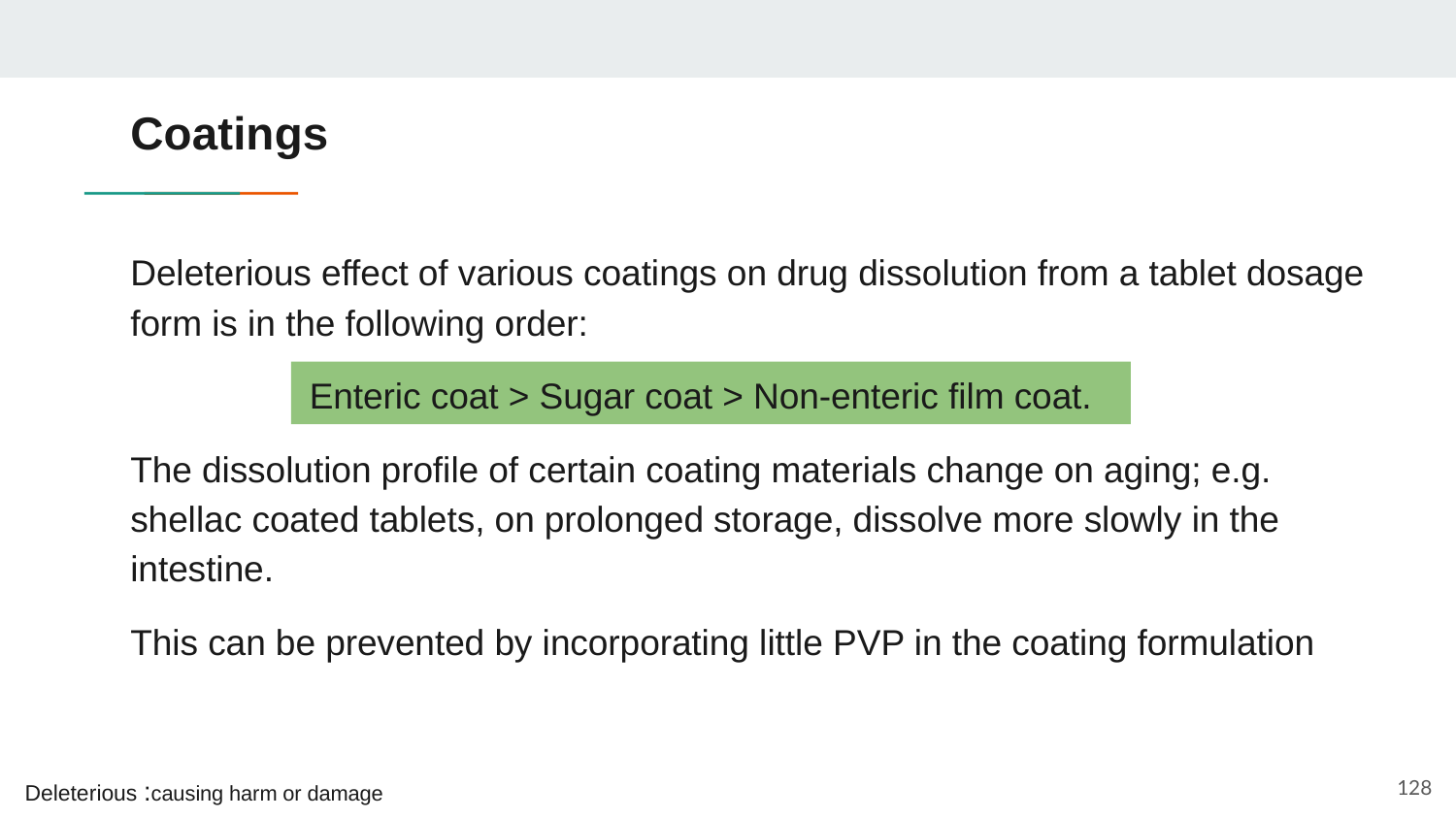

# Coatings
Deleterious effect of various coatings on drug dissolution from a tablet dosage form is in the following order:
                  Enteric coat > Sugar coat > Non-enteric film coat.
The dissolution profile of certain coating materials change on aging; e.g. shellac coated tablets, on prolonged storage, dissolve more slowly in the intestine.
This can be prevented by incorporating little PVP in the coating formulation

128
Deleterious :causing harm or damage